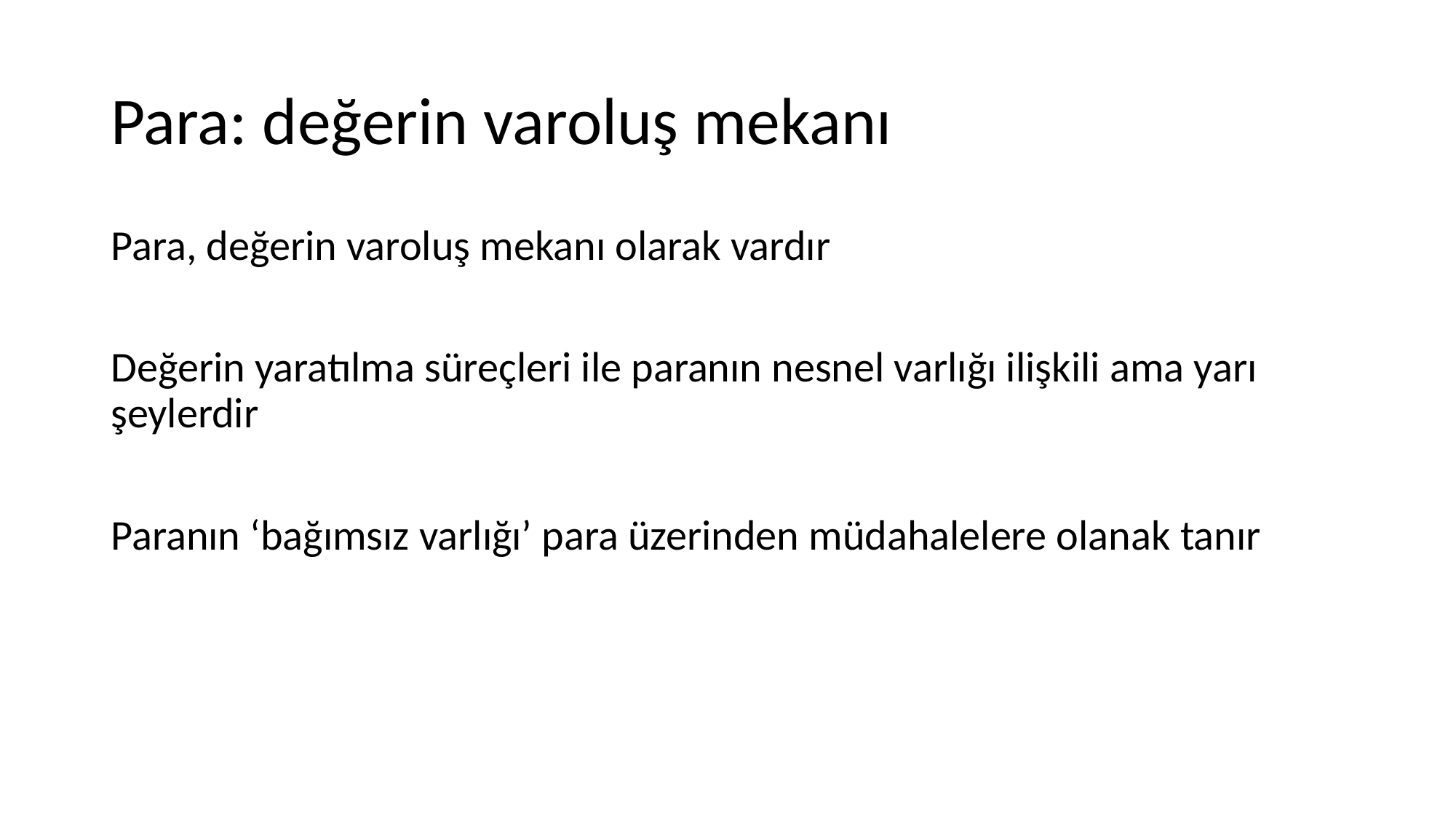

# Para: değerin varoluş mekanı
Para, değerin varoluş mekanı olarak vardır

Değerin yaratılma süreçleri ile paranın nesnel varlığı ilişkili ama yarı şeylerdir

Paranın ‘bağımsız varlığı’ para üzerinden müdahalelere olanak tanır